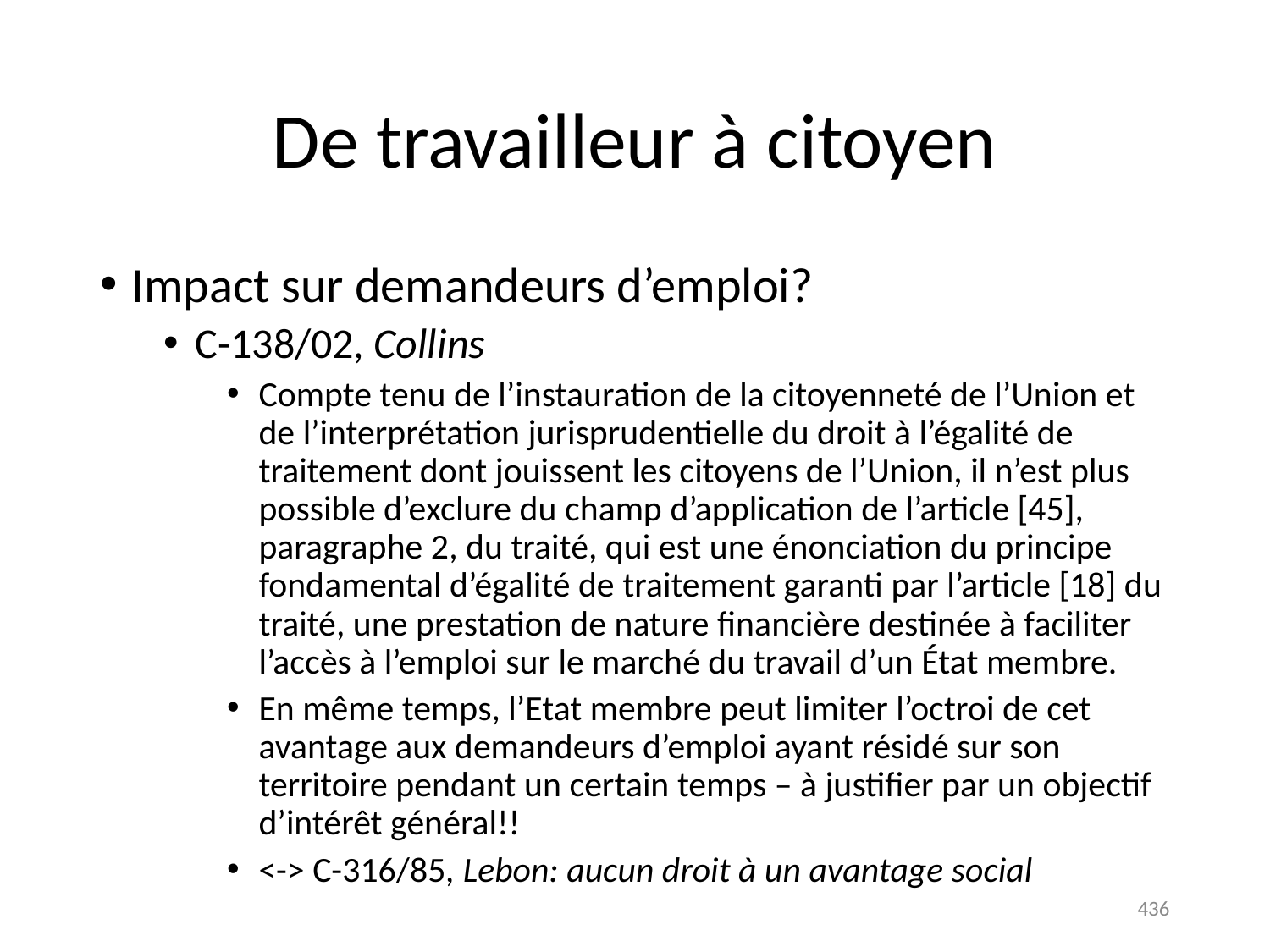

# De travailleur à citoyen
Impact sur demandeurs d’emploi?
C-138/02, Collins
Compte tenu de l’instauration de la citoyenneté de l’Union et de l’interprétation jurisprudentielle du droit à l’égalité de traitement dont jouissent les citoyens de l’Union, il n’est plus possible d’exclure du champ d’application de l’article [45], paragraphe 2, du traité, qui est une énonciation du principe fondamental d’égalité de traitement garanti par l’article [18] du traité, une prestation de nature financière destinée à faciliter l’accès à l’emploi sur le marché du travail d’un État membre.
En même temps, l’Etat membre peut limiter l’octroi de cet avantage aux demandeurs d’emploi ayant résidé sur son territoire pendant un certain temps – à justifier par un objectif d’intérêt général!!
<-> C-316/85, Lebon: aucun droit à un avantage social
436